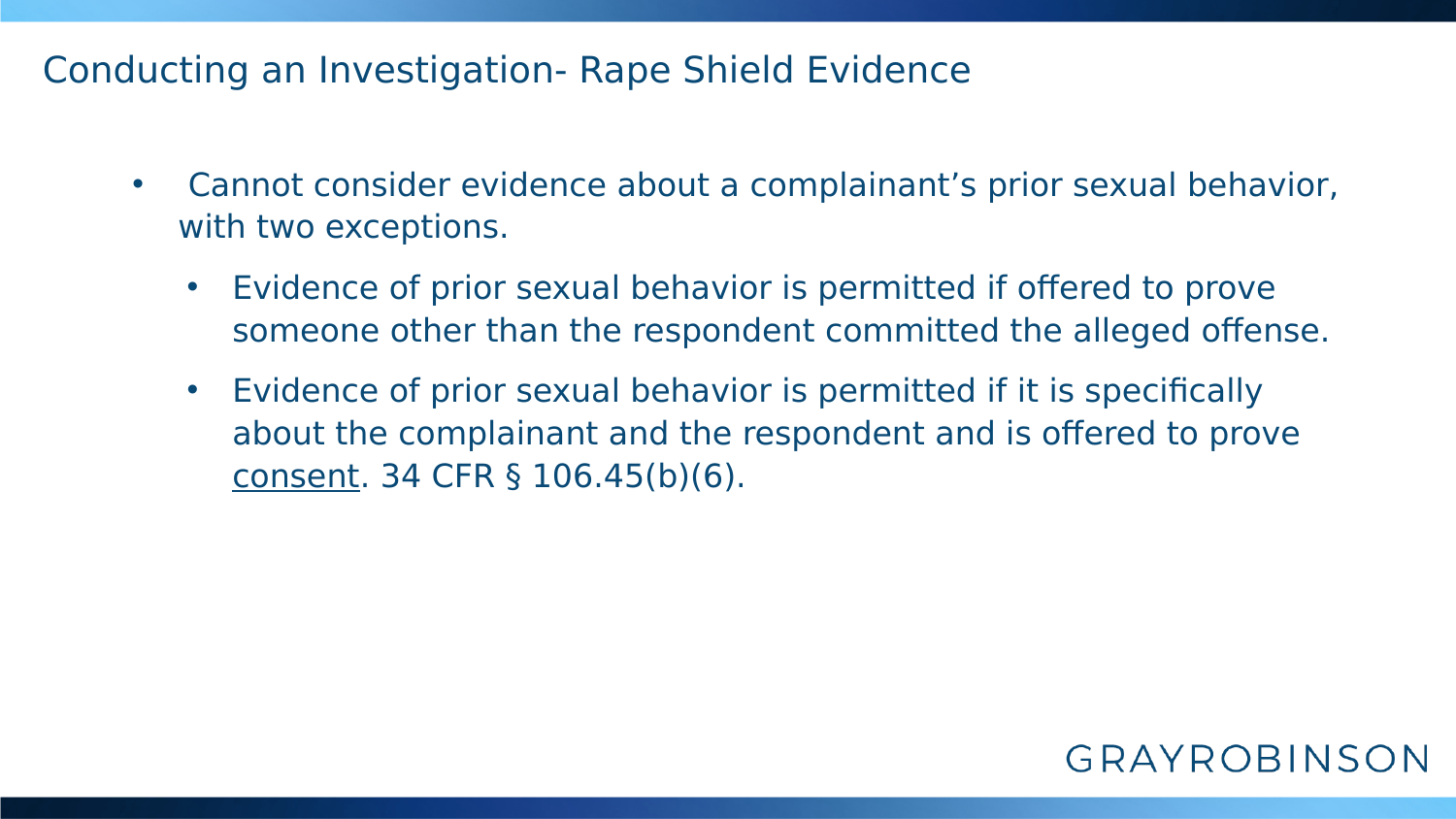

# Conducting an Investigation- Rape Shield Evidence
 Cannot consider evidence about a complainant’s prior sexual behavior, with two exceptions.
Evidence of prior sexual behavior is permitted if offered to prove someone other than the respondent committed the alleged offense.
Evidence of prior sexual behavior is permitted if it is specifically about the complainant and the respondent and is offered to prove consent. 34 CFR § 106.45(b)(6).